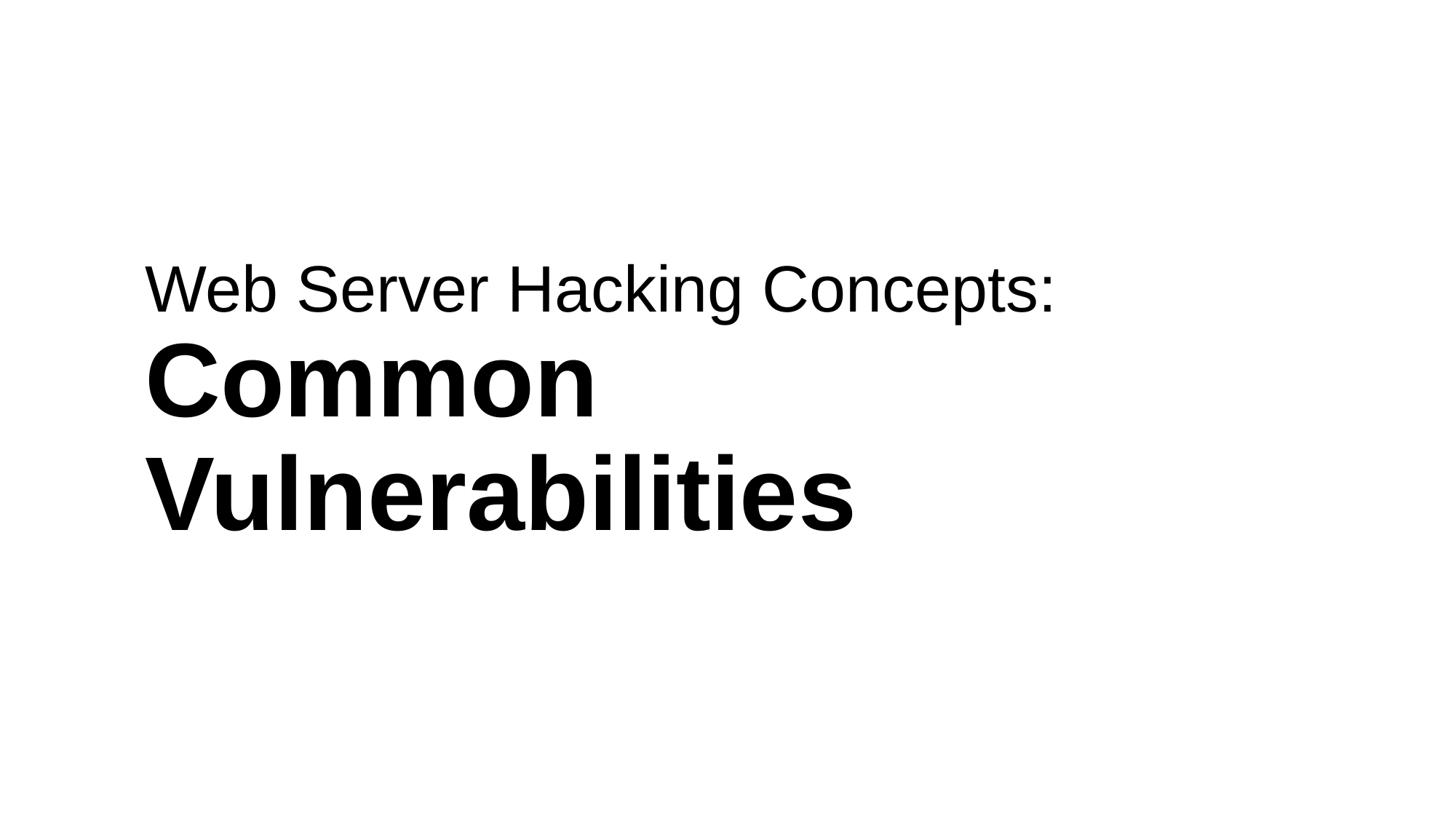

# Web Server Hacking Concepts: Common Vulnerabilities